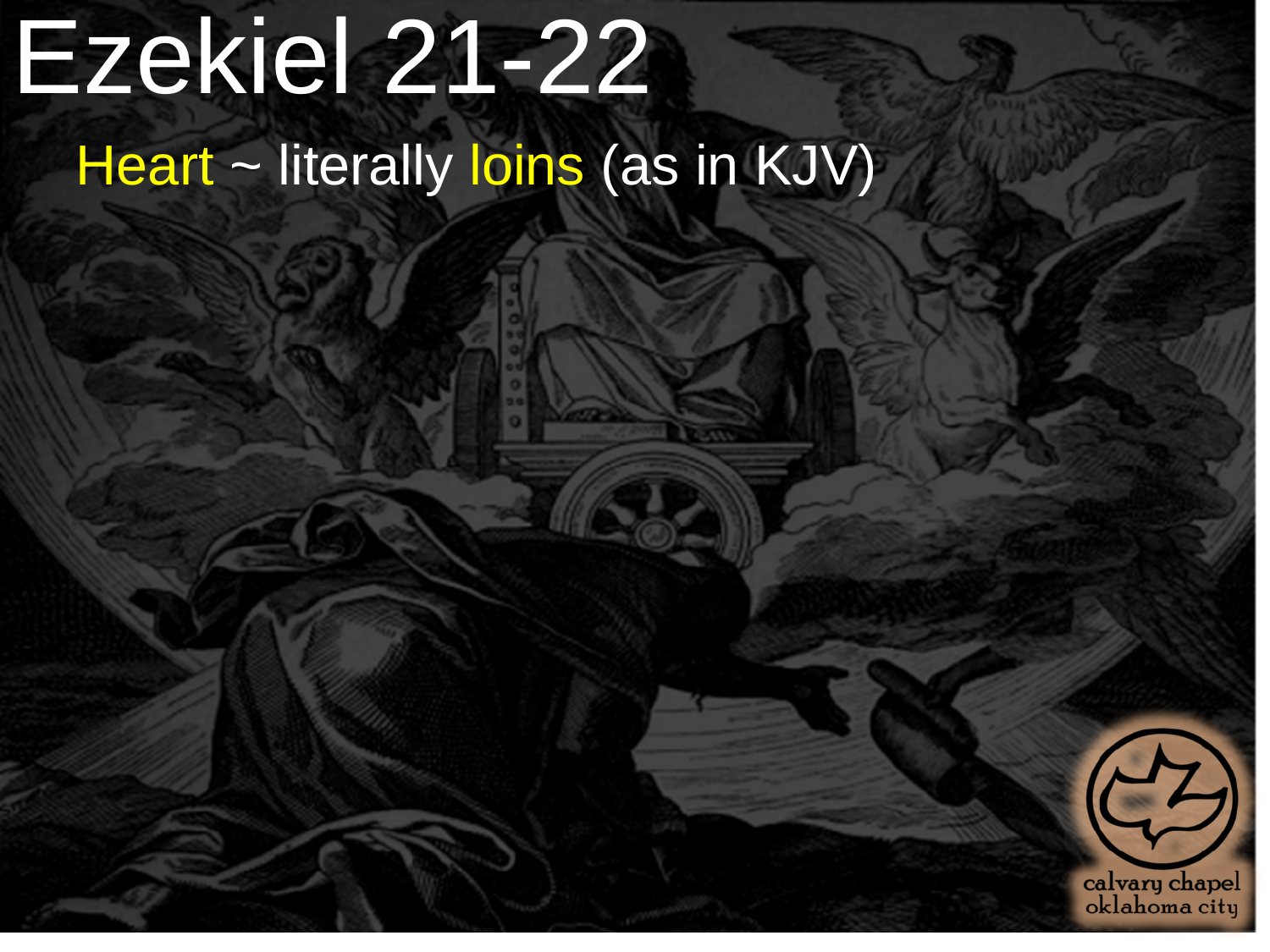

Ezekiel 21-22
Heart ~ literally loins (as in KJV)